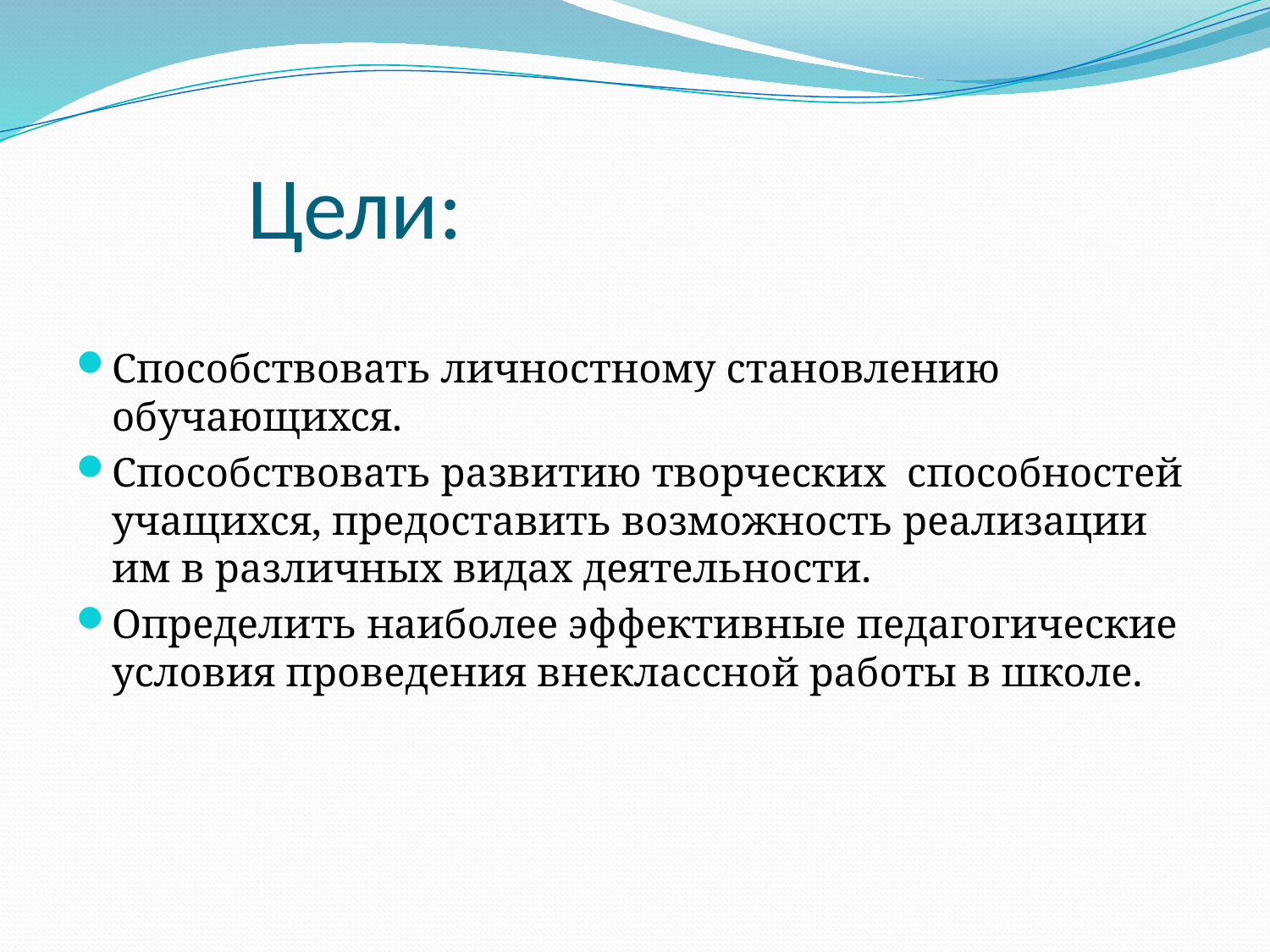

# Цели:
Способствовать личностному становлению обучающихся.
Способствовать развитию творческих  способностей учащихся, предоставить возможность реализации им в различных видах деятельности.
Определить наиболее эффективные педагогические условия проведения внеклассной работы в школе.